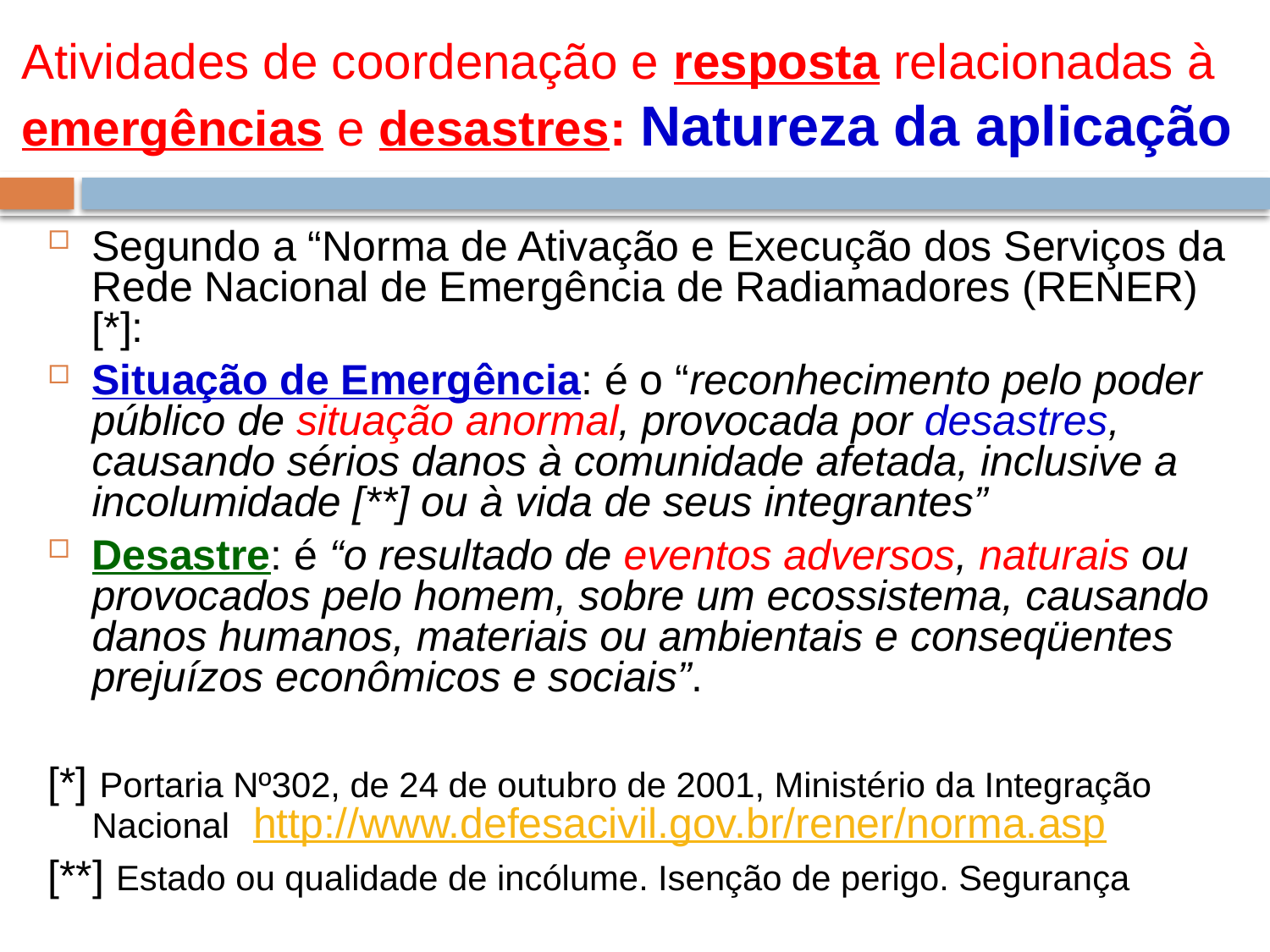

# Atividades de coordenação e resposta relacionadas à emergências e desastres: Natureza da aplicação
Segundo a “Norma de Ativação e Execução dos Serviços da Rede Nacional de Emergência de Radiamadores (RENER) [*]:
Situação de Emergência: é o “reconhecimento pelo poder público de situação anormal, provocada por desastres, causando sérios danos à comunidade afetada, inclusive a incolumidade [**] ou à vida de seus integrantes”
Desastre: é “o resultado de eventos adversos, naturais ou provocados pelo homem, sobre um ecossistema, causando danos humanos, materiais ou ambientais e conseqüentes prejuízos econômicos e sociais”.

[*] Portaria Nº302, de 24 de outubro de 2001, Ministério da Integração Nacional  http://www.defesacivil.gov.br/rener/norma.asp
[**] Estado ou qualidade de incólume. Isenção de perigo. Segurança